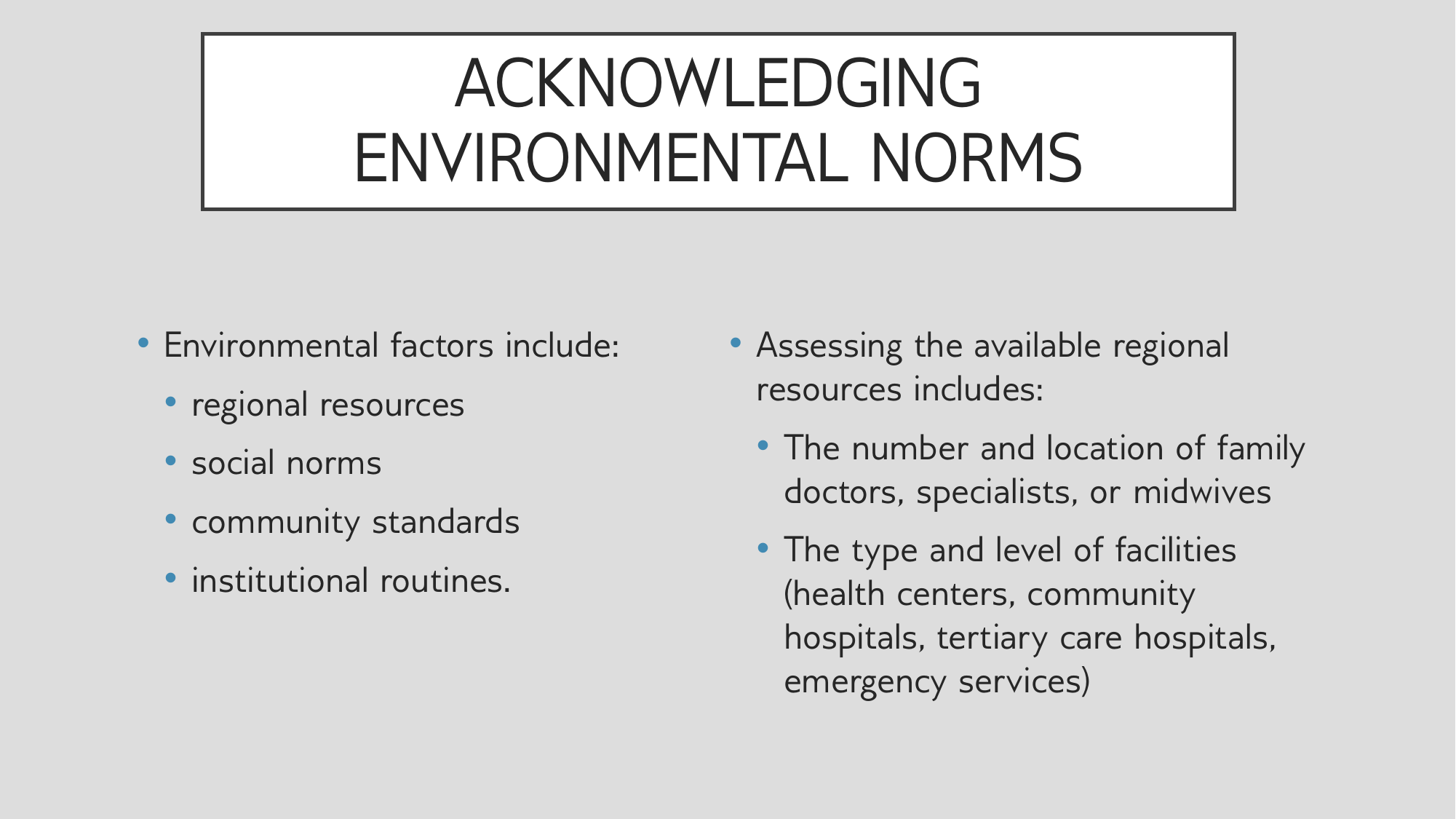

# ACKNOWLEDGING ENVIRONMENTAL NORMS
Environmental factors include:
regional resources
social norms
community standards
institutional routines.
Assessing the available regional resources includes:
The number and location of family doctors, specialists, or midwives
The type and level of facilities (health centers, community hospitals, tertiary care hospitals, emergency services)